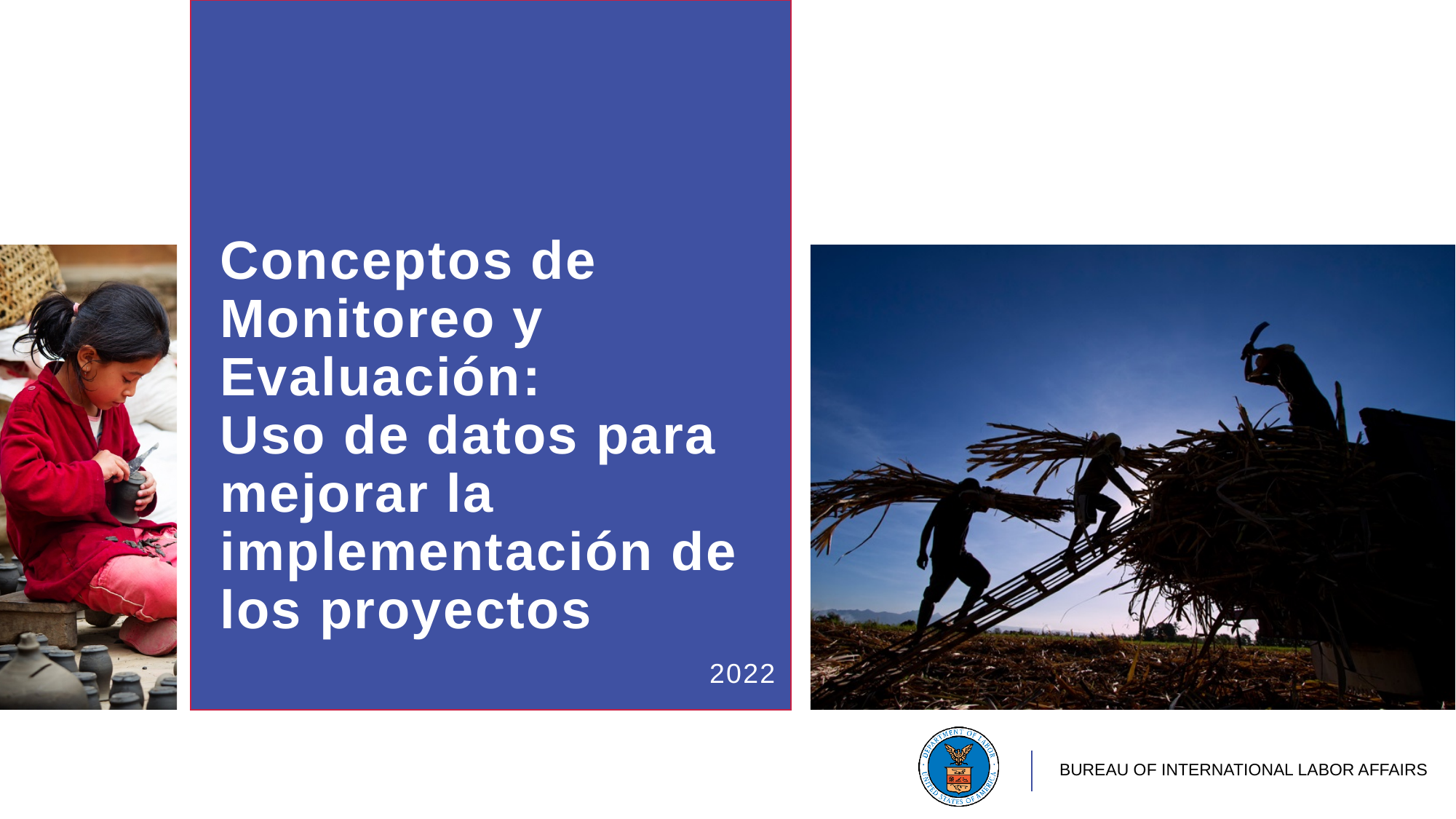

# Conceptos de Monitoreo y Evaluación: Uso de datos para mejorar la implementación de los proyectos
2022